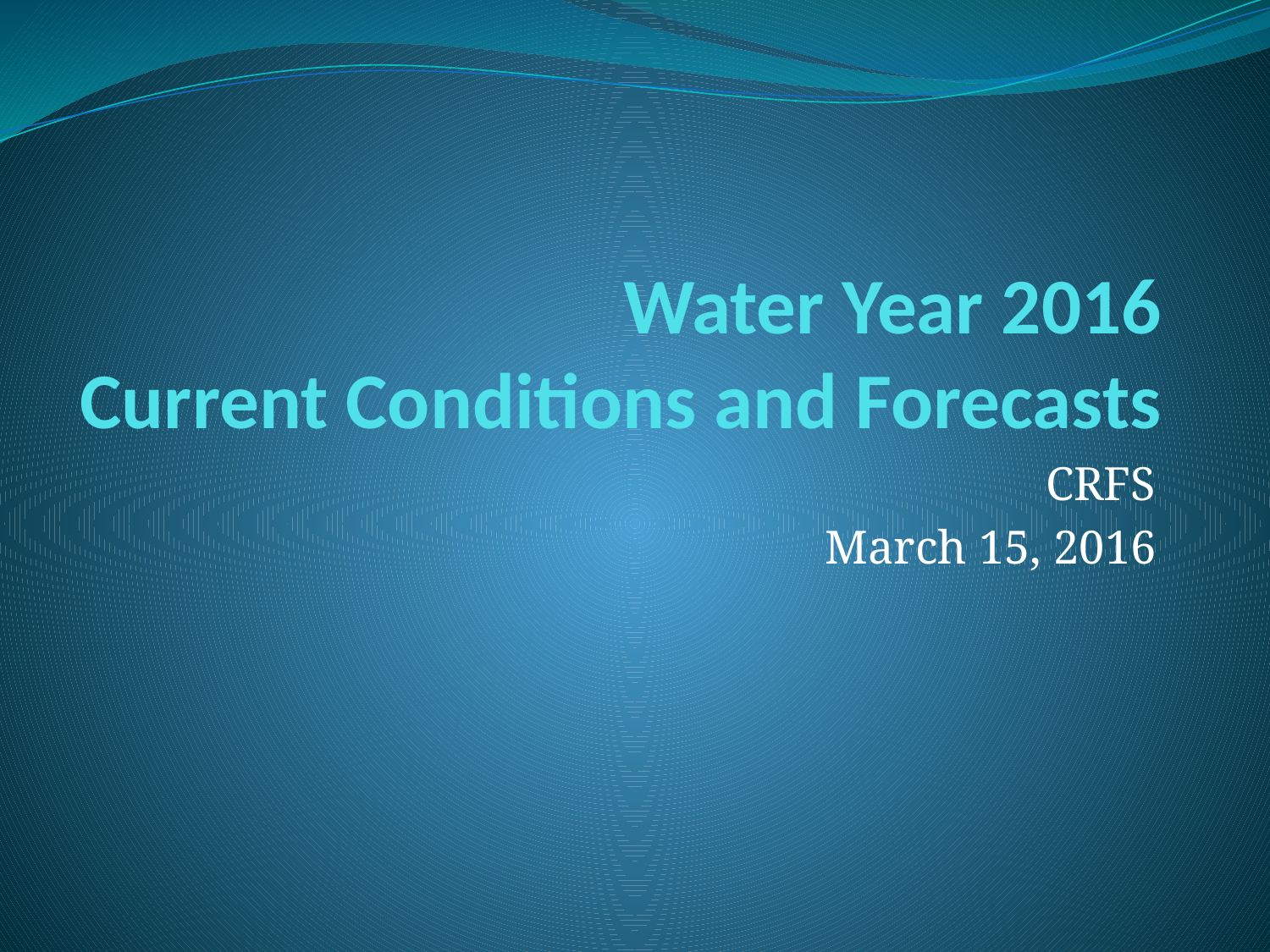

# Water Year 2016 Current Conditions and Forecasts
CRFS
March 15, 2016